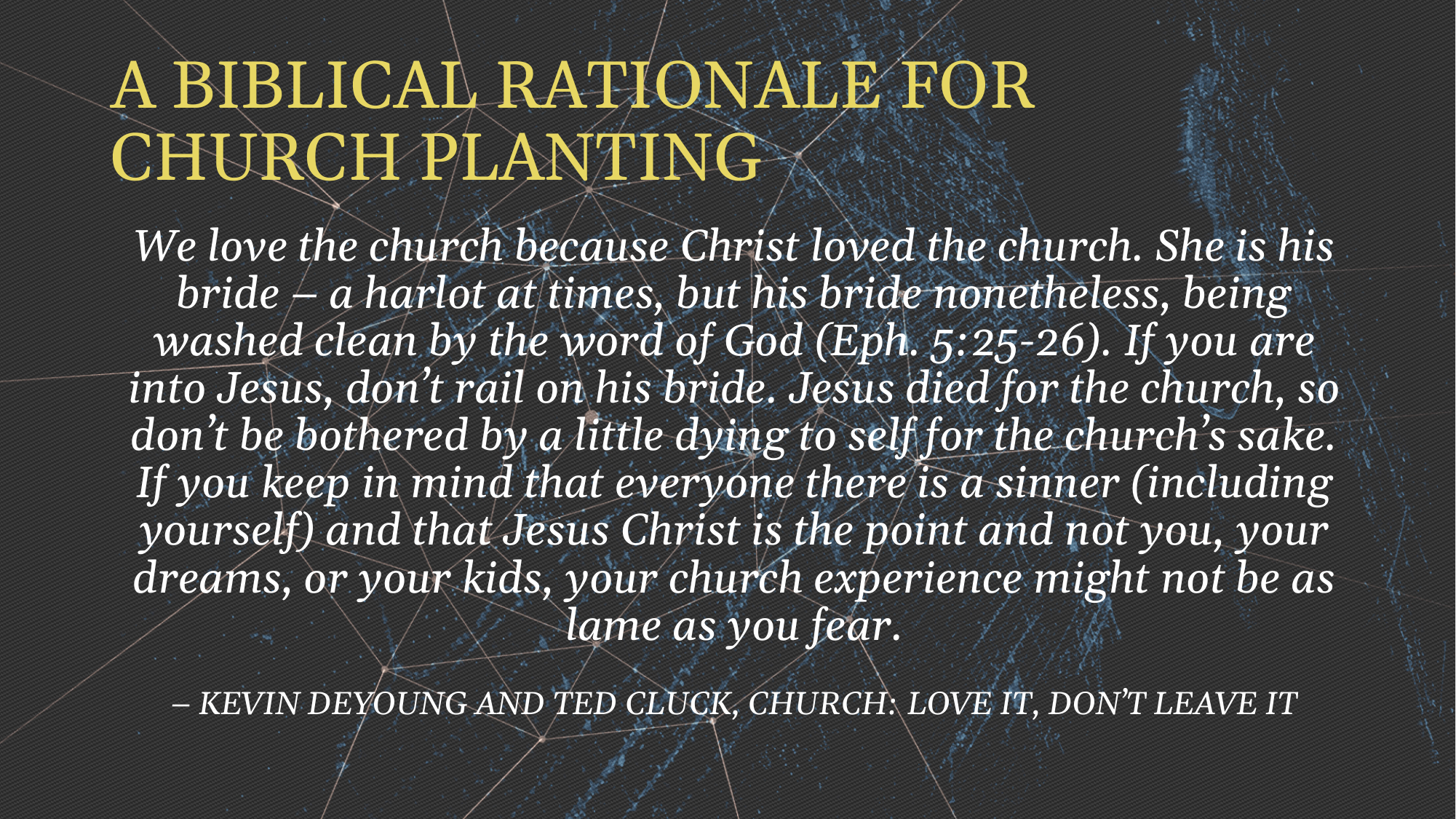

# A BIBLICAL RATIONALE FOR CHURCH PLANTING
We love the church because Christ loved the church. She is his bride – a harlot at times, but his bride nonetheless, being washed clean by the word of God (Eph. 5:25-26). If you are into Jesus, don’t rail on his bride. Jesus died for the church, so don’t be bothered by a little dying to self for the church’s sake. If you keep in mind that everyone there is a sinner (including yourself) and that Jesus Christ is the point and not you, your dreams, or your kids, your church experience might not be as lame as you fear.

– KEVIN DEYOUNG AND TED CLUCK, CHURCH: LOVE IT, DON’T LEAVE IT